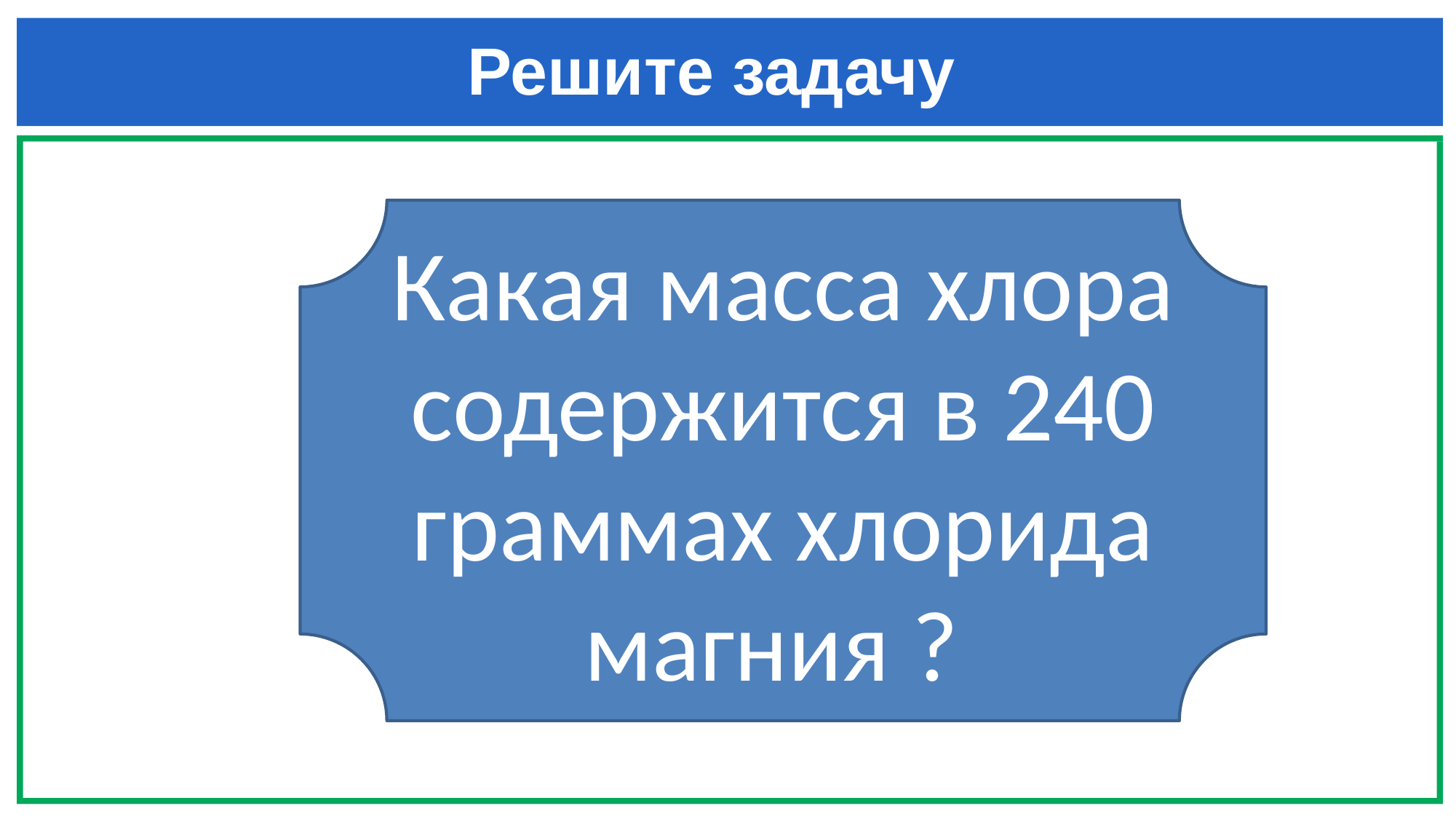

# Решите задачу
Какая масса хлора содержится в 240 граммах хлорида магния ?